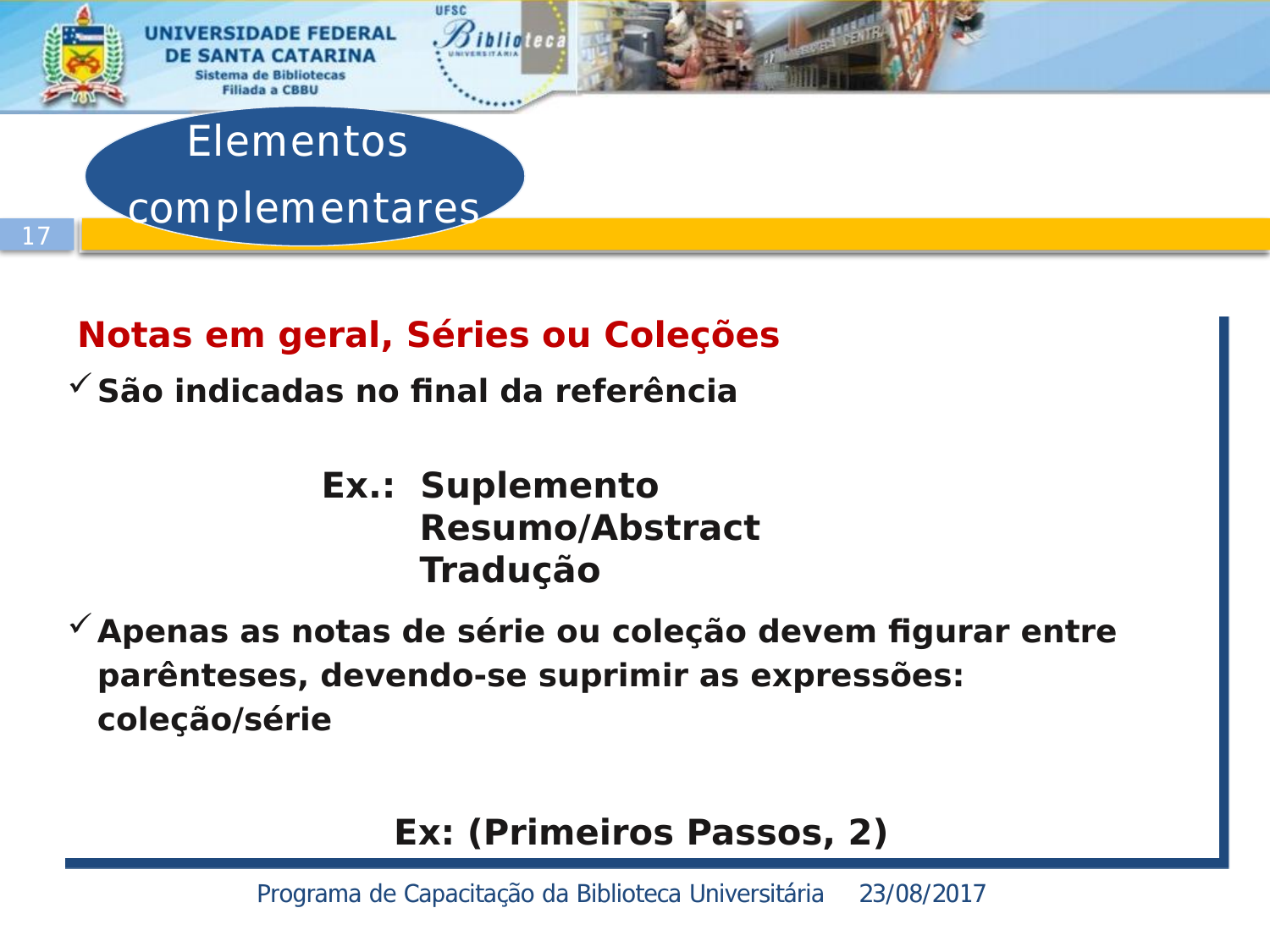

Elementos
complementares
17
 Notas em geral, Séries ou Coleções
São indicadas no final da referência

	         	Ex.:  Suplemento		         				        Resumo/Abstract
		        Tradução
Apenas as notas de série ou coleção devem figurar entre   parênteses, devendo-se suprimir as expressões: coleção/série

		 Ex: (Primeiros Passos, 2)
Programa de Capacitação da Biblioteca Universitária
23/08/2017